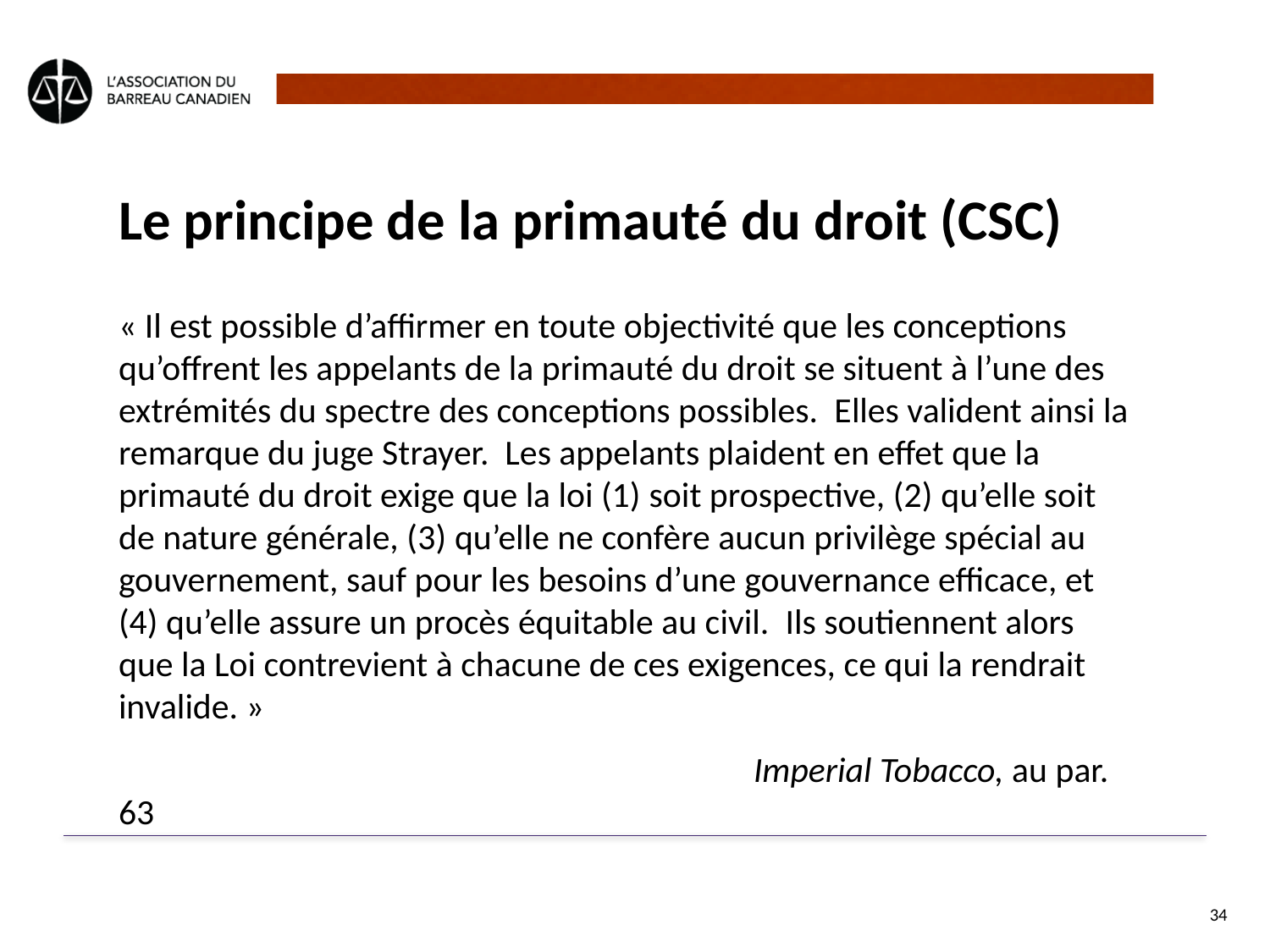

# Le principe de la primauté du droit (CSC)
« Il est possible d’affirmer en toute objectivité que les conceptions qu’offrent les appelants de la primauté du droit se situent à l’une des extrémités du spectre des conceptions possibles.  Elles valident ainsi la remarque du juge Strayer.  Les appelants plaident en effet que la primauté du droit exige que la loi (1) soit prospective, (2) qu’elle soit de nature générale, (3) qu’elle ne confère aucun privilège spécial au gouvernement, sauf pour les besoins d’une gouvernance efficace, et (4) qu’elle assure un procès équitable au civil.  Ils soutiennent alors que la Loi contrevient à chacune de ces exigences, ce qui la rendrait invalide. »
					Imperial Tobacco, au par. 63
34